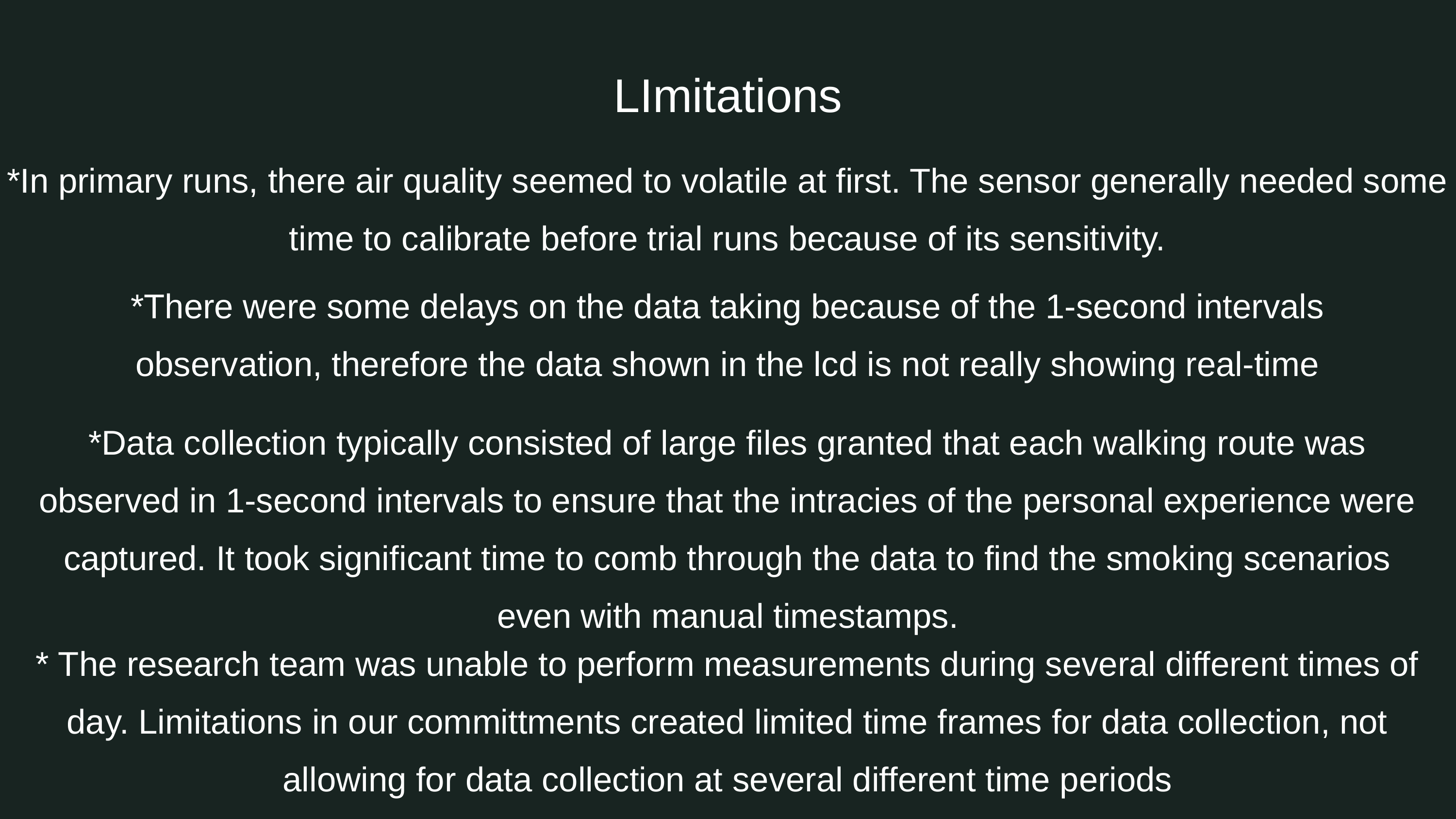

LImitations
*In primary runs, there air quality seemed to volatile at first. The sensor generally needed some time to calibrate before trial runs because of its sensitivity.
*There were some delays on the data taking because of the 1-second intervals observation, therefore the data shown in the lcd is not really showing real-time
*Data collection typically consisted of large files granted that each walking route was observed in 1-second intervals to ensure that the intracies of the personal experience were captured. It took significant time to comb through the data to find the smoking scenarios even with manual timestamps.
* The research team was unable to perform measurements during several different times of day. Limitations in our committments created limited time frames for data collection, not allowing for data collection at several different time periods